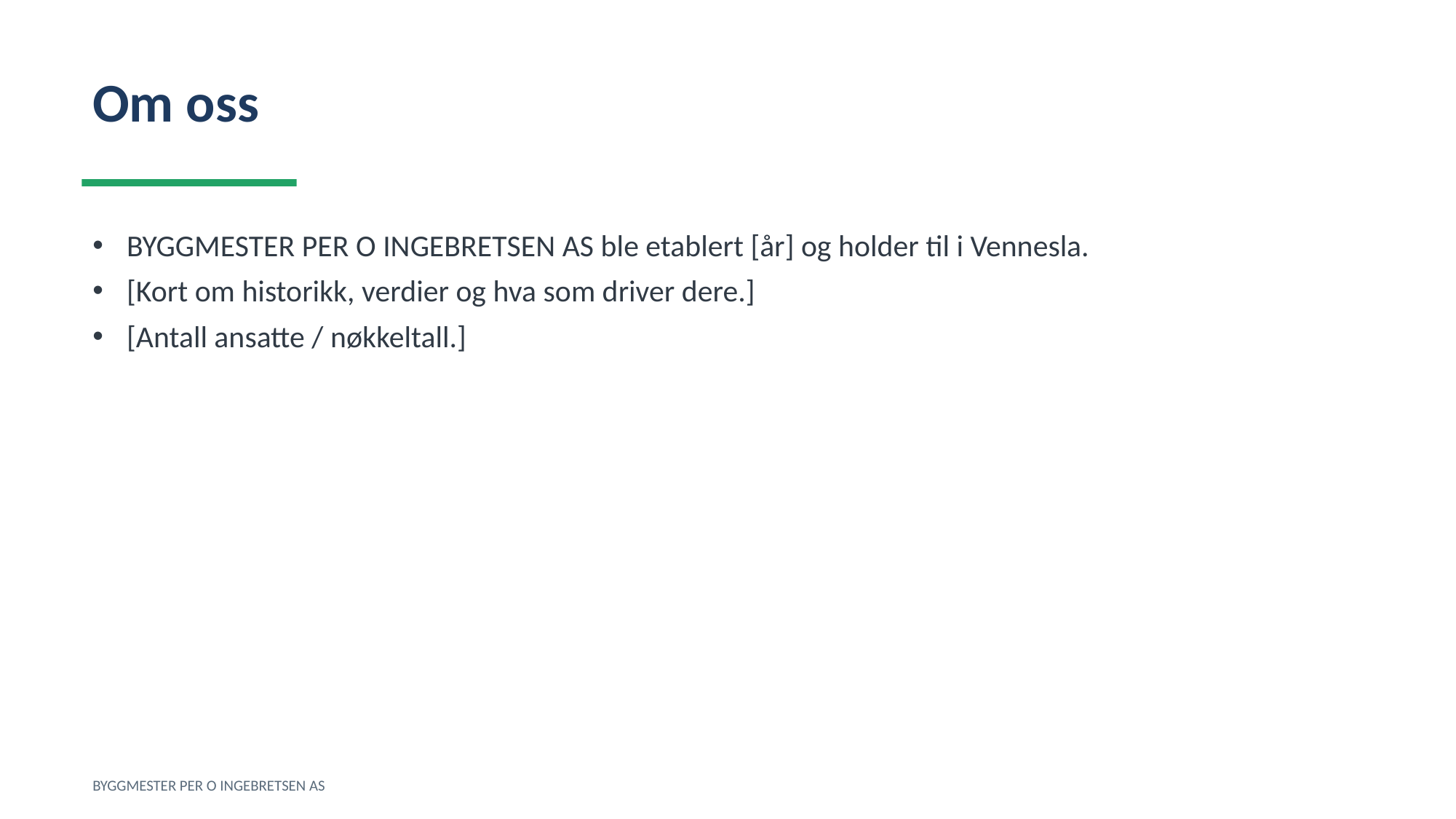

Om oss

BYGGMESTER PER O INGEBRETSEN AS ble etablert [år] og holder til i Vennesla.
[Kort om historikk, verdier og hva som driver dere.]
[Antall ansatte / nøkkeltall.]
BYGGMESTER PER O INGEBRETSEN AS